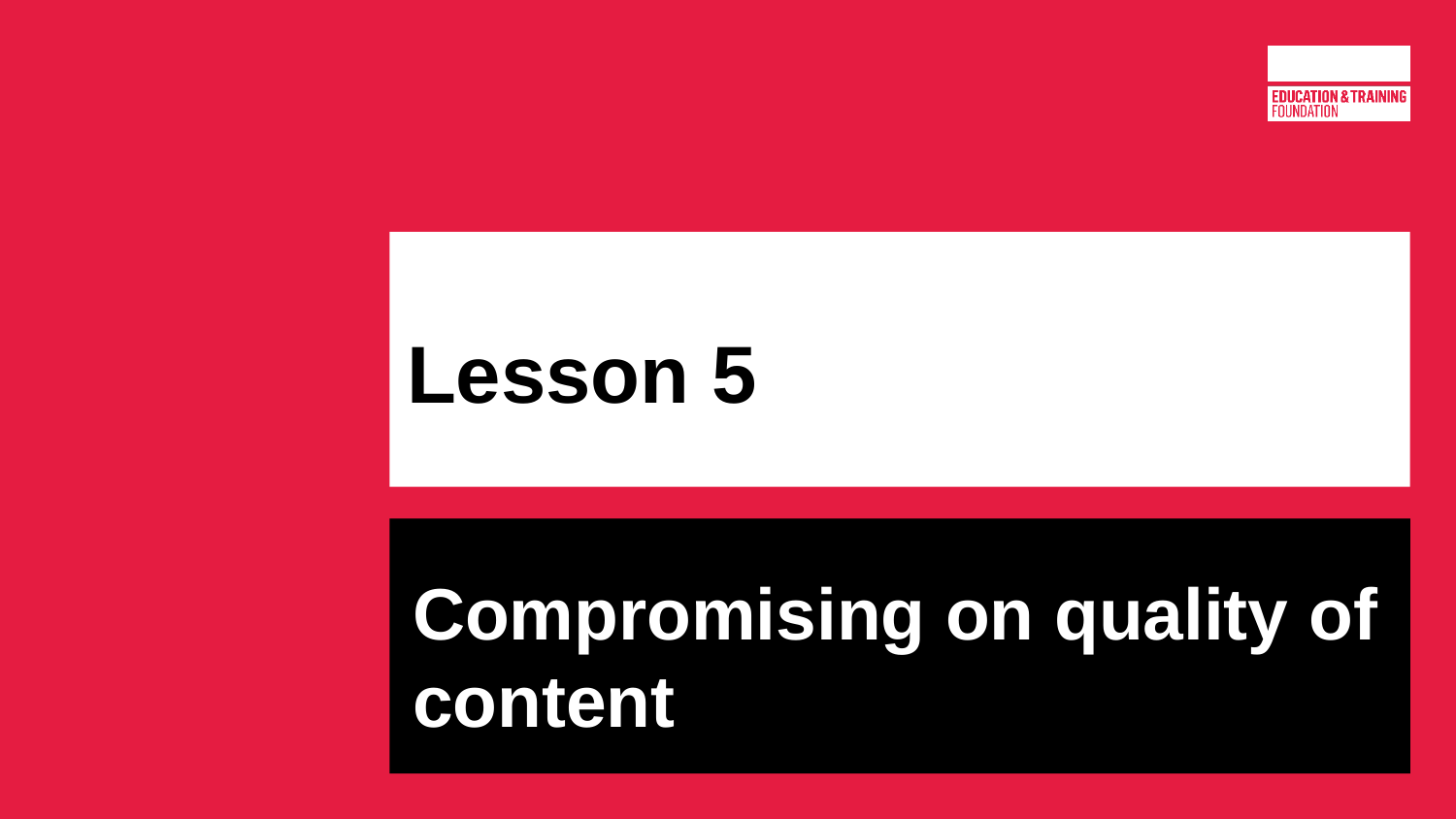

# Lesson 5
Compromising on quality of content